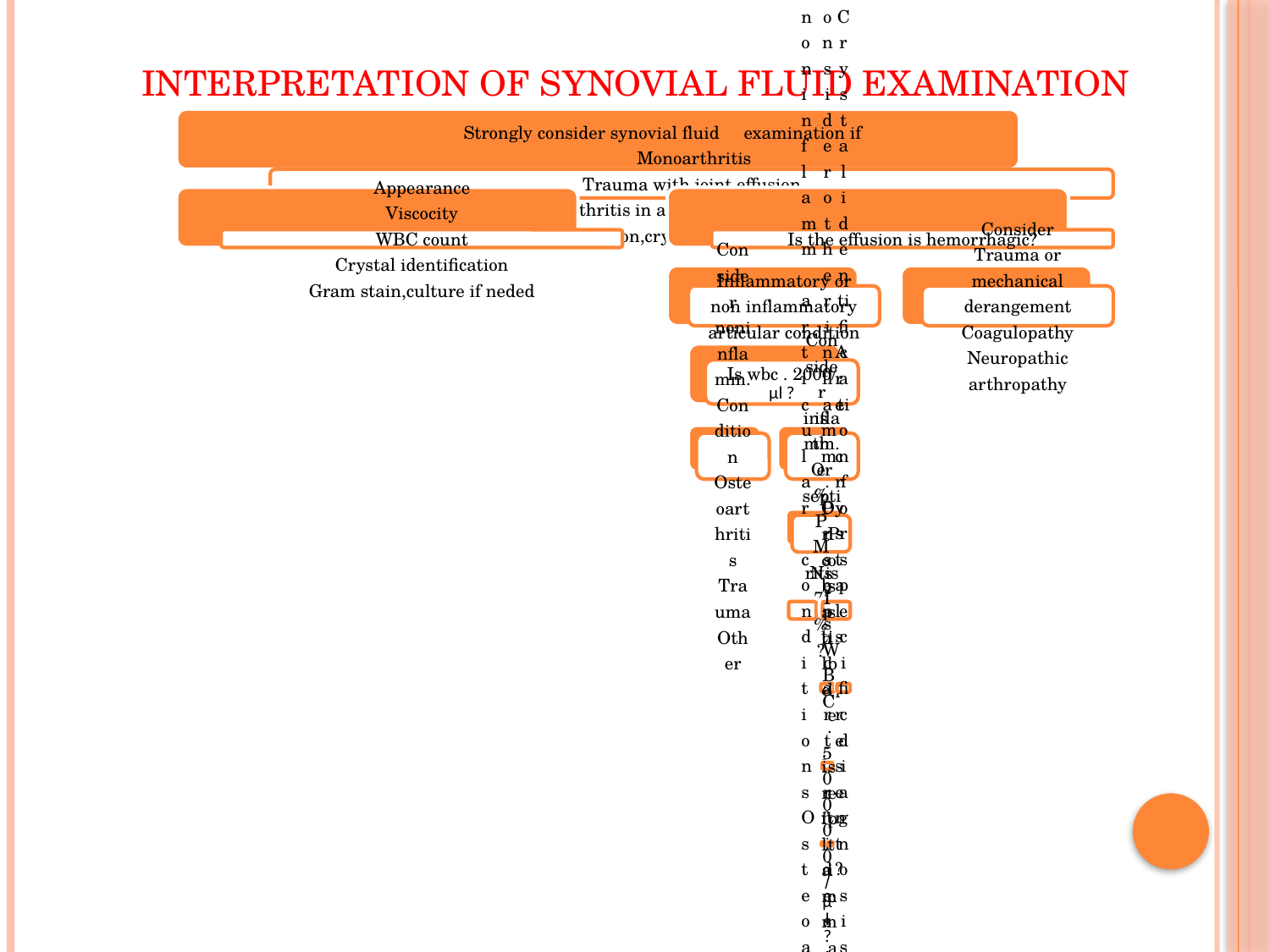

# INTERPRETATION OF SYNOVIAL FLUID EXAMINATION
Appearance
Viscocity
WBC count
Crystal identification
Gram stain,culture if neded
Is the effusion is hemorrhagic?
Consider
Coagulopathy
Strongly consider synovial fluid     examination if
 Monoarthritis
Trauma with joint effusion
Mono arthritis in a pt. with chronic arthritis
Suspicion of joint infection,crystal induced arthritis,heamarthrosi
Trauma
Trauma